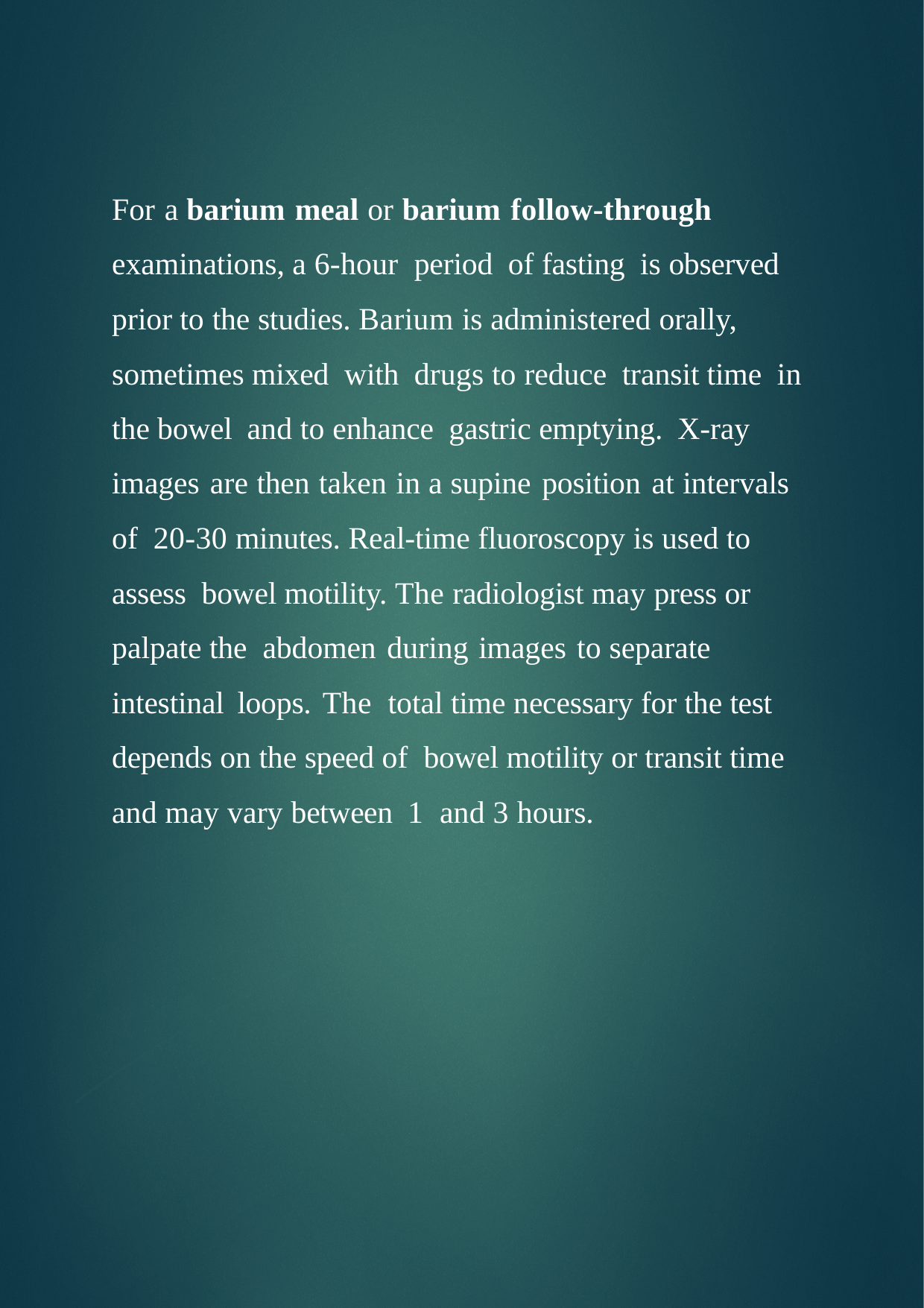

For a barium meal or barium follow-through  examinations, a 6-hour  period of fasting is observed  prior to the studies. Barium is administered orally,  sometimes mixed with drugs to reduce transit time in  the bowel and to enhance gastric emptying. X-ray  images are then taken in a supine position at intervals of  20-30 minutes. Real-time fluoroscopy is used to assess  bowel motility. The radiologist may press or palpate the  abdomen during images to separate intestinal loops. The  total time necessary for the test depends on the speed of  bowel motility or transit time and may vary between 1  and 3 hours.